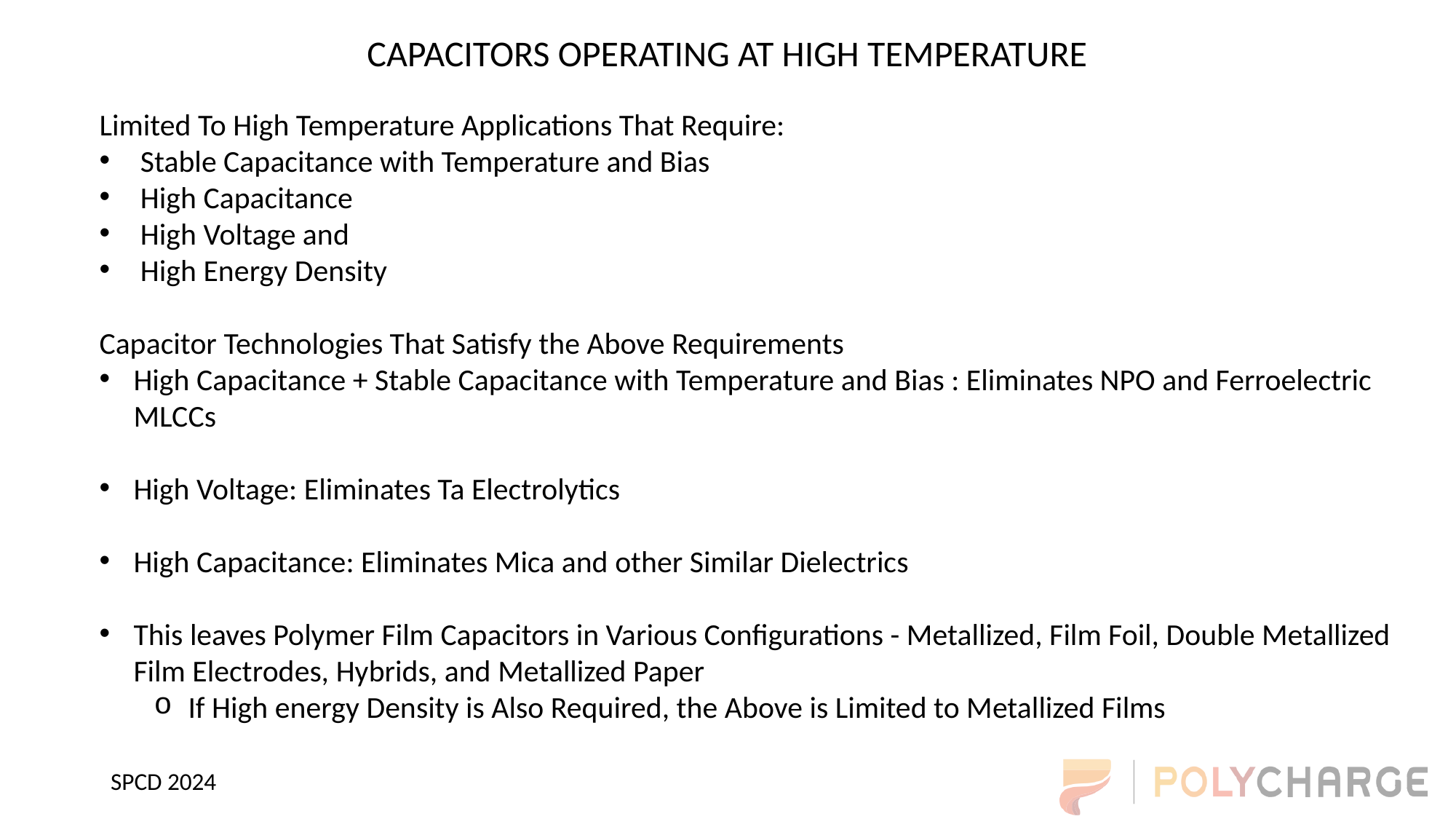

CAPACITORS OPERATING AT HIGH TEMPERATURE
Limited To High Temperature Applications That Require:
Stable Capacitance with Temperature and Bias
High Capacitance
High Voltage and
High Energy Density
Capacitor Technologies That Satisfy the Above Requirements
High Capacitance + Stable Capacitance with Temperature and Bias : Eliminates NPO and Ferroelectric MLCCs

High Voltage: Eliminates Ta Electrolytics

High Capacitance: Eliminates Mica and other Similar Dielectrics

This leaves Polymer Film Capacitors in Various Configurations - Metallized, Film Foil, Double Metallized Film Electrodes, Hybrids, and Metallized Paper
If High energy Density is Also Required, the Above is Limited to Metallized Films